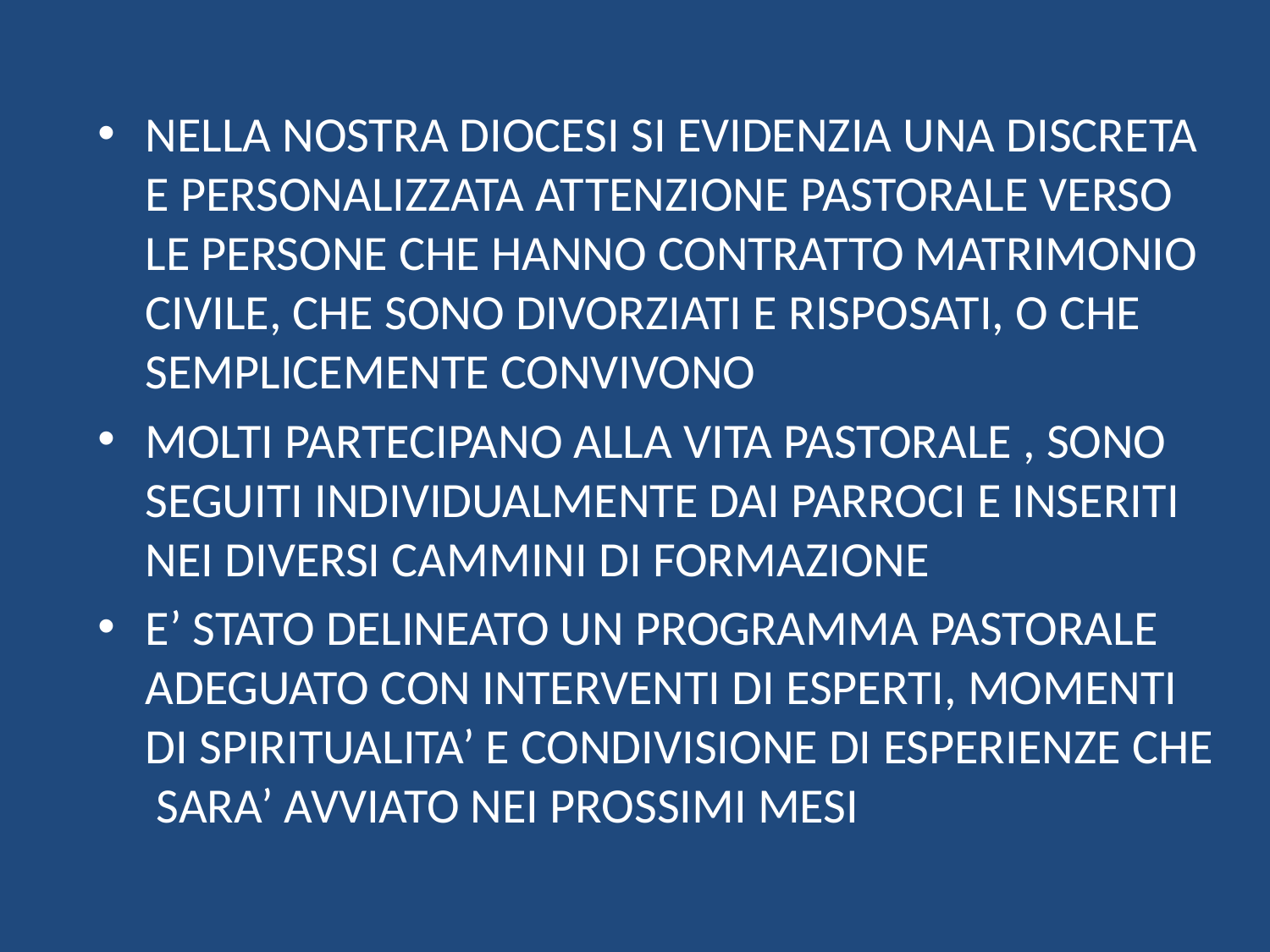

NELLA NOSTRA DIOCESI SI EVIDENZIA UNA DISCRETA E PERSONALIZZATA ATTENZIONE PASTORALE VERSO LE PERSONE CHE HANNO CONTRATTO MATRIMONIO CIVILE, CHE SONO DIVORZIATI E RISPOSATI, O CHE SEMPLICEMENTE CONVIVONO
MOLTI PARTECIPANO ALLA VITA PASTORALE , SONO SEGUITI INDIVIDUALMENTE DAI PARROCI E INSERITI NEI DIVERSI CAMMINI DI FORMAZIONE
E’ STATO DELINEATO UN PROGRAMMA PASTORALE ADEGUATO CON INTERVENTI DI ESPERTI, MOMENTI DI SPIRITUALITA’ E CONDIVISIONE DI ESPERIENZE CHE  SARA’ AVVIATO NEI PROSSIMI MESI